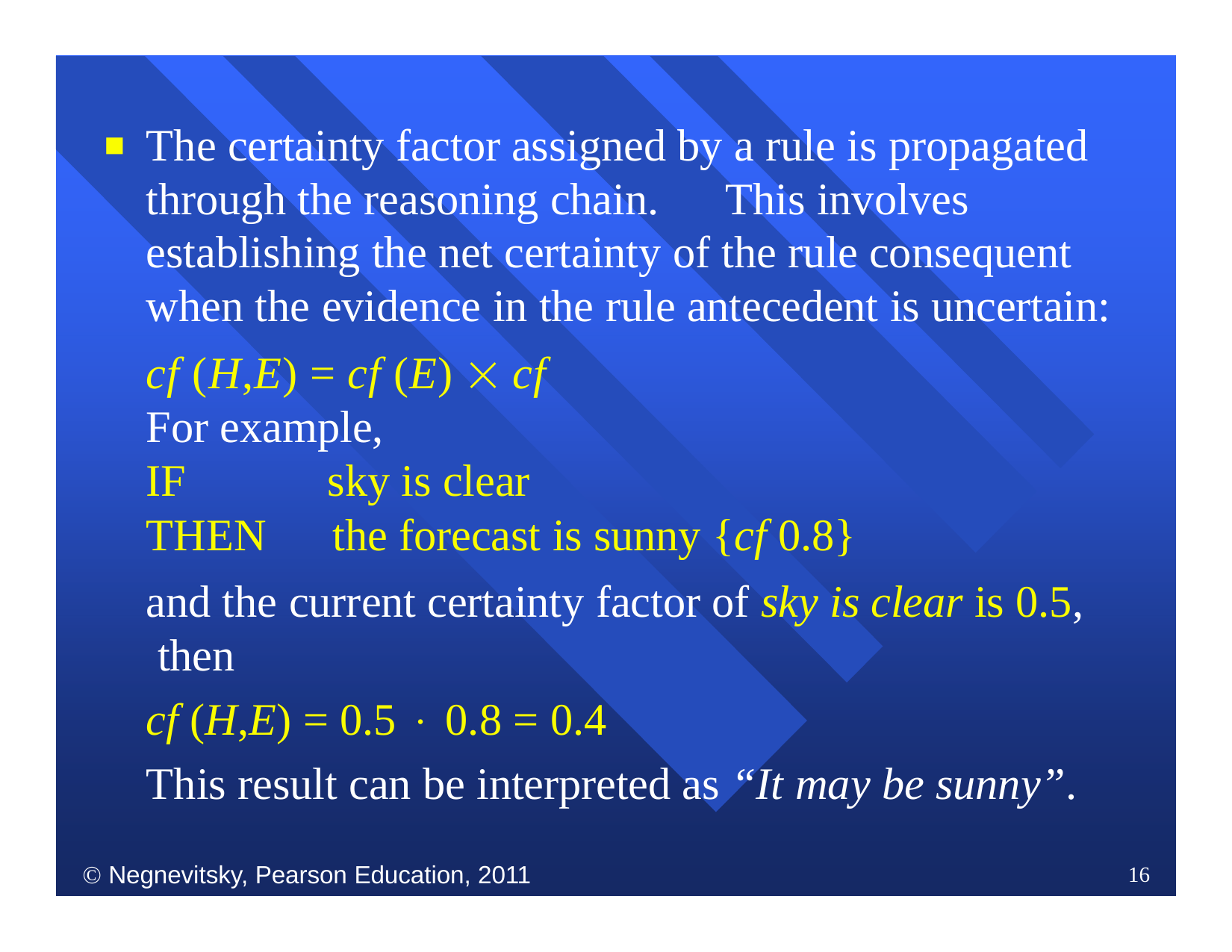

The certainty factor assigned by a rule is propagated  through the reasoning chain.	This involves  establishing the net certainty of the rule consequent  when the evidence in the rule antecedent is uncertain:
cf (H,E) = cf (E) × cf
For example,
IF	sky is clear
THEN	the forecast is sunny {cf 0.8}
and the current certainty factor of sky is clear is 0.5,  then
cf (H,E) = 0.5 ⋅ 0.8 = 0.4
This result can be interpreted as “It may be sunny”.
© Negnevitsky, Pearson Education, 2011
16